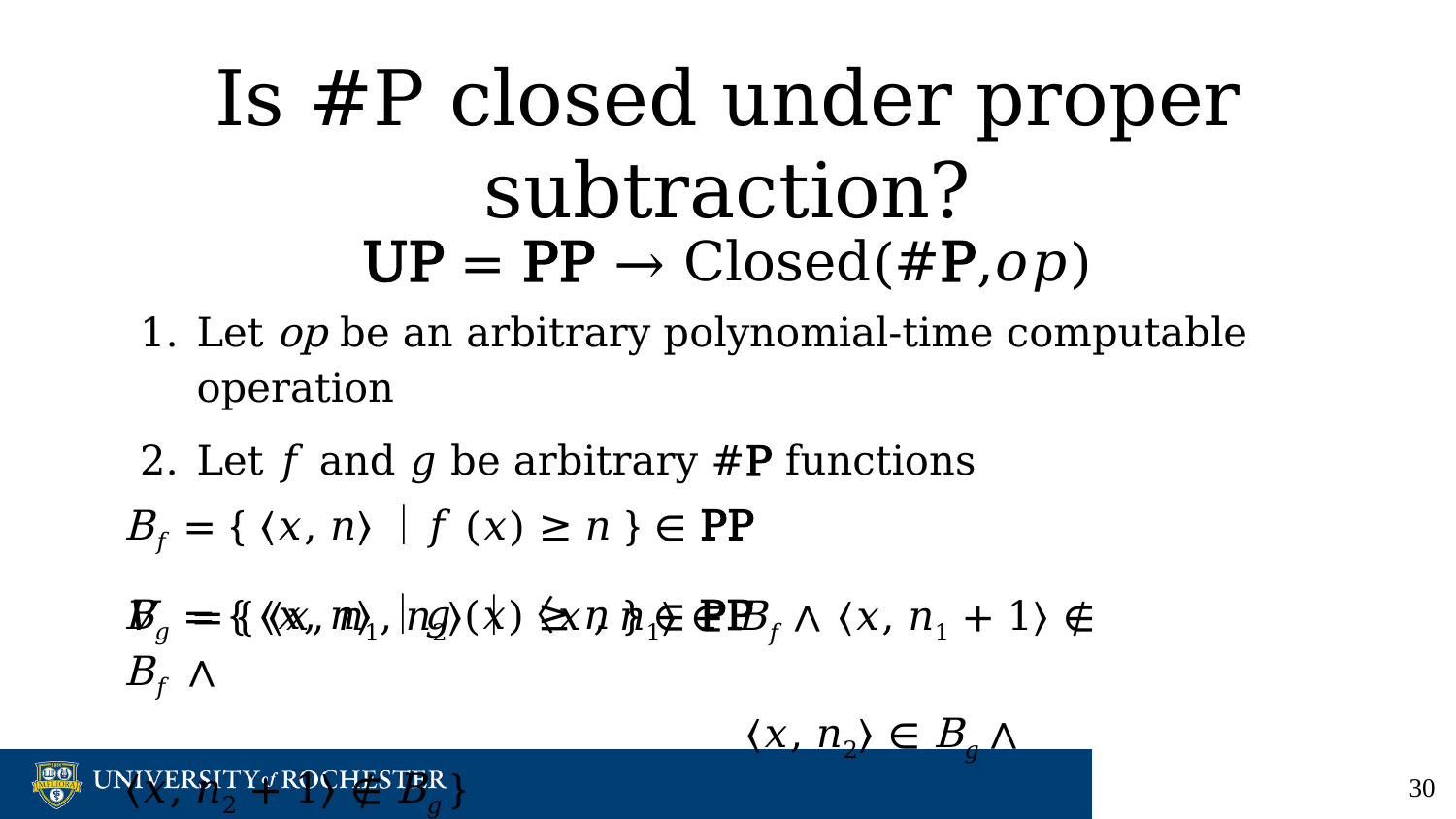

# Is #P closed under proper subtraction?
UP = PP → Closed(#P,𝑜𝑝)
Let op be an arbitrary polynomial-time computable operation
Let 𝑓 and 𝑔 be arbitrary #P functions
B𝑓 = { 〈𝑥, 𝑛〉｜𝑓(𝑥) ≥ 𝑛 } ∈ PP
B𝑔 = { 〈𝑥, 𝑛〉｜𝑔(𝑥) ≥ 𝑛 } ∈ PP

V   = { 〈𝑥, 𝑛1, 𝑛2〉｜〈𝑥, 𝑛1〉 ∈ B𝑓 ∧ 〈𝑥, 𝑛1 + 1〉 ∉ B𝑓  ∧
  				   〈𝑥, 𝑛2〉 ∈ B𝑔 ∧ 〈𝑥, 𝑛2 + 1〉 ∉ B𝑔 }

30